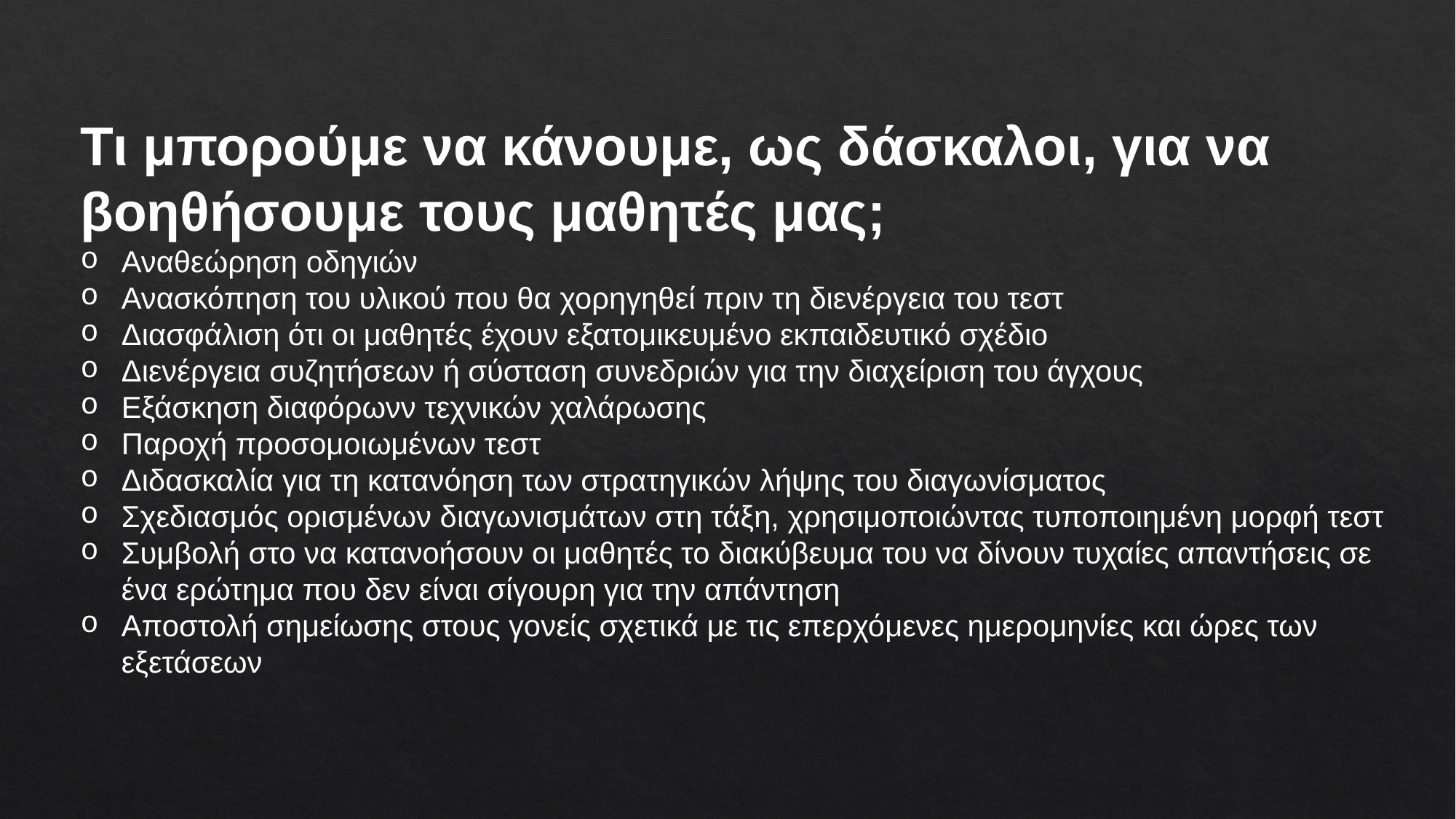

Τι μπορούμε να κάνουμε, ως δάσκαλοι, για να βοηθήσουμε τους μαθητές μας;
Αναθεώρηση οδηγιών
Ανασκόπηση του υλικού που θα χορηγηθεί πριν τη διενέργεια του τεστ
Διασφάλιση ότι οι μαθητές έχουν εξατομικευμένο εκπαιδευτικό σχέδιο
Διενέργεια συζητήσεων ή σύσταση συνεδριών για την διαχείριση του άγχους
Εξάσκηση διαφόρωνν τεχνικών χαλάρωσης
Παροχή προσομοιωμένων τεστ
Διδασκαλία για τη κατανόηση των στρατηγικών λήψης του διαγωνίσματος
Σχεδιασμός ορισμένων διαγωνισμάτων στη τάξη, χρησιμοποιώντας τυποποιημένη μορφή τεστ
Συμβολή στο να κατανοήσουν οι μαθητές το διακύβευμα του να δίνουν τυχαίες απαντήσεις σε ένα ερώτημα που δεν είναι σίγουρη για την απάντηση
Αποστολή σημείωσης στους γονείς σχετικά με τις επερχόμενες ημερομηνίες και ώρες των εξετάσεων